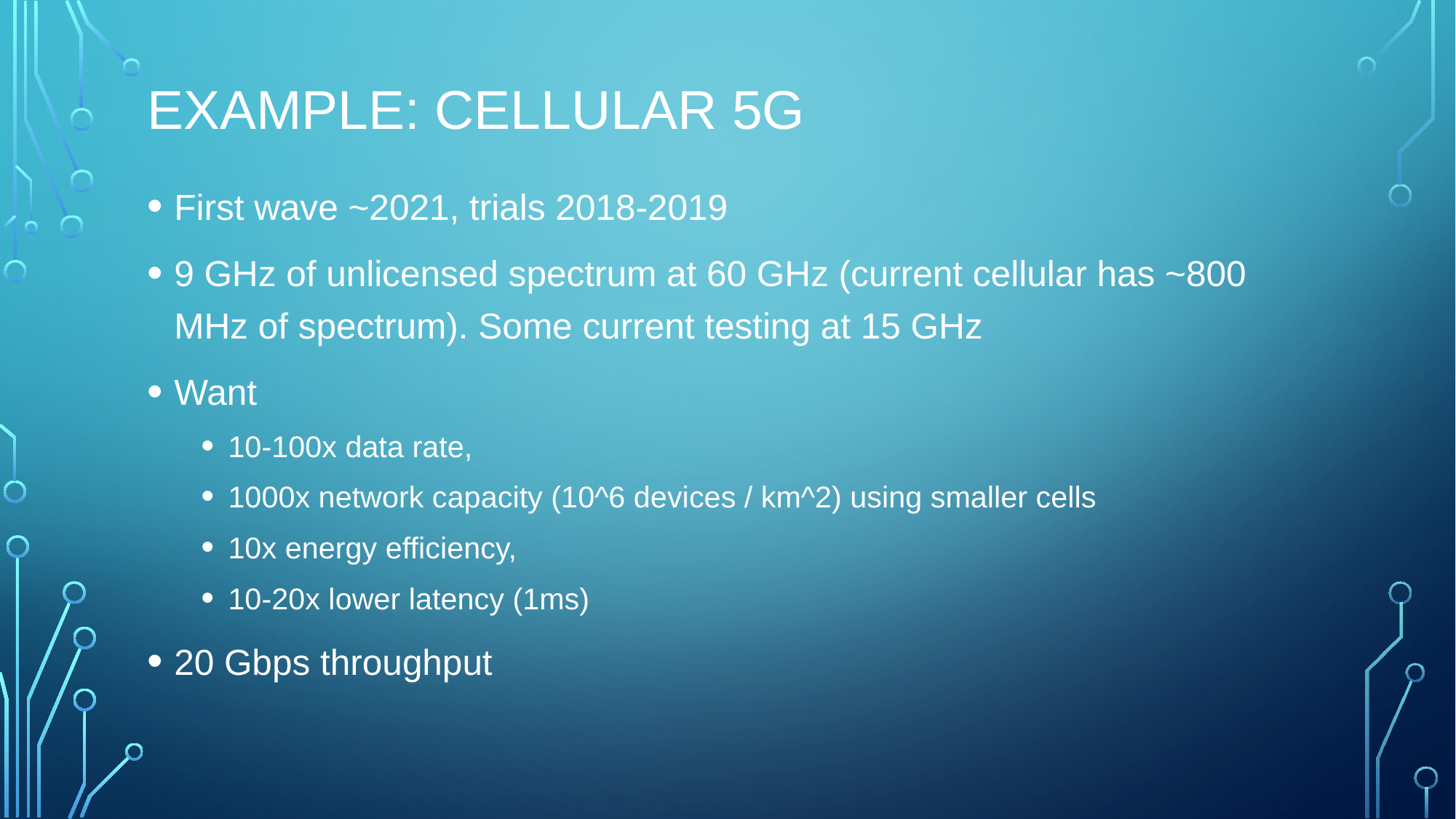

# Example: Cellular 5G
First wave ~2021, trials 2018-2019
9 GHz of unlicensed spectrum at 60 GHz (current cellular has ~800 MHz of spectrum). Some current testing at 15 GHz
Want
10-100x data rate,
1000x network capacity (10^6 devices / km^2) using smaller cells
10x energy efficiency,
10-20x lower latency (1ms)
20 Gbps throughput